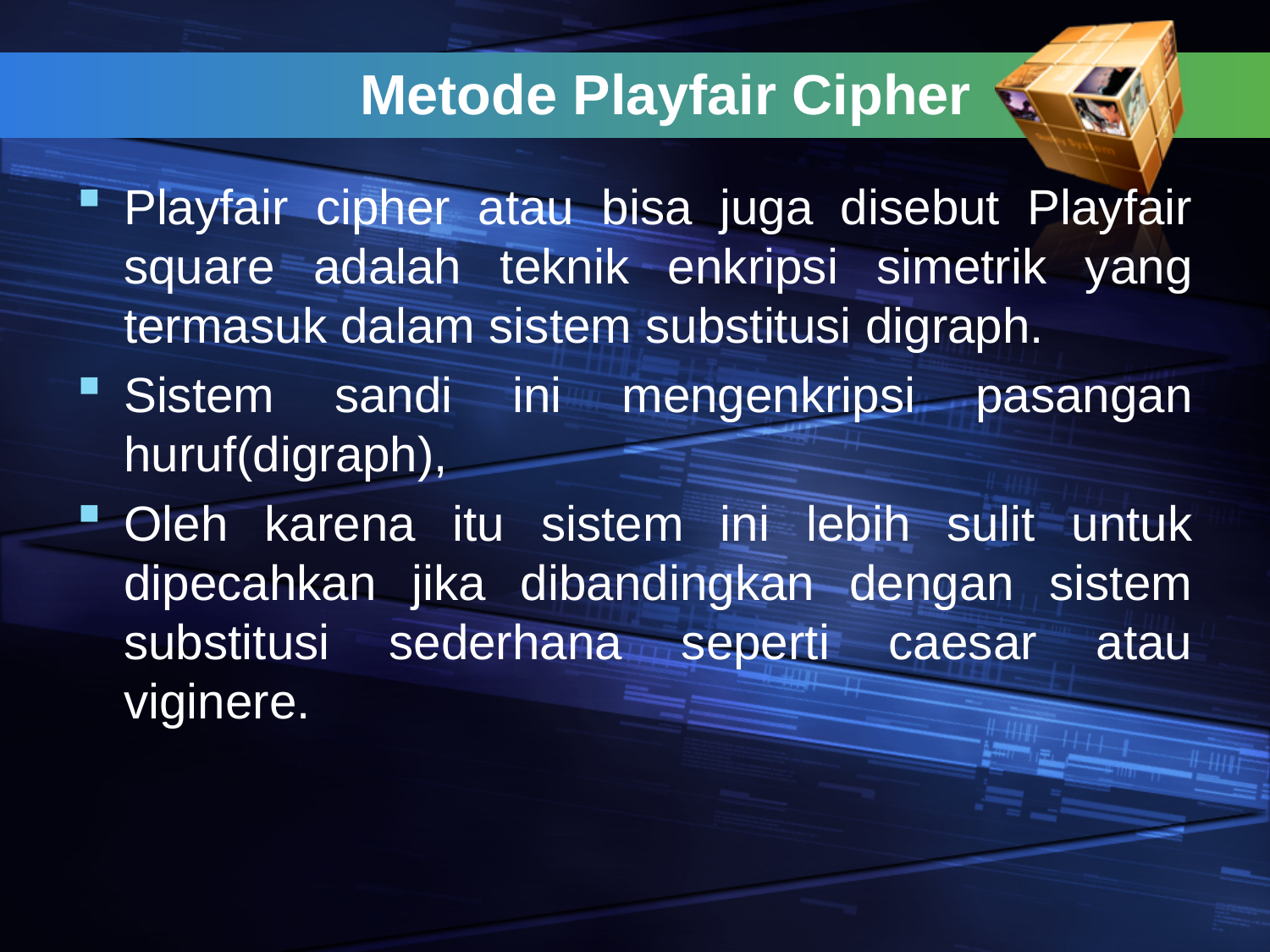

# Metode Playfair Cipher
Playfair cipher atau bisa juga disebut Playfair square adalah teknik enkripsi simetrik yang termasuk dalam sistem substitusi digraph.
Sistem sandi ini mengenkripsi pasangan huruf(digraph),
Oleh karena itu sistem ini lebih sulit untuk dipecahkan jika dibandingkan dengan sistem substitusi sederhana seperti caesar atau viginere.